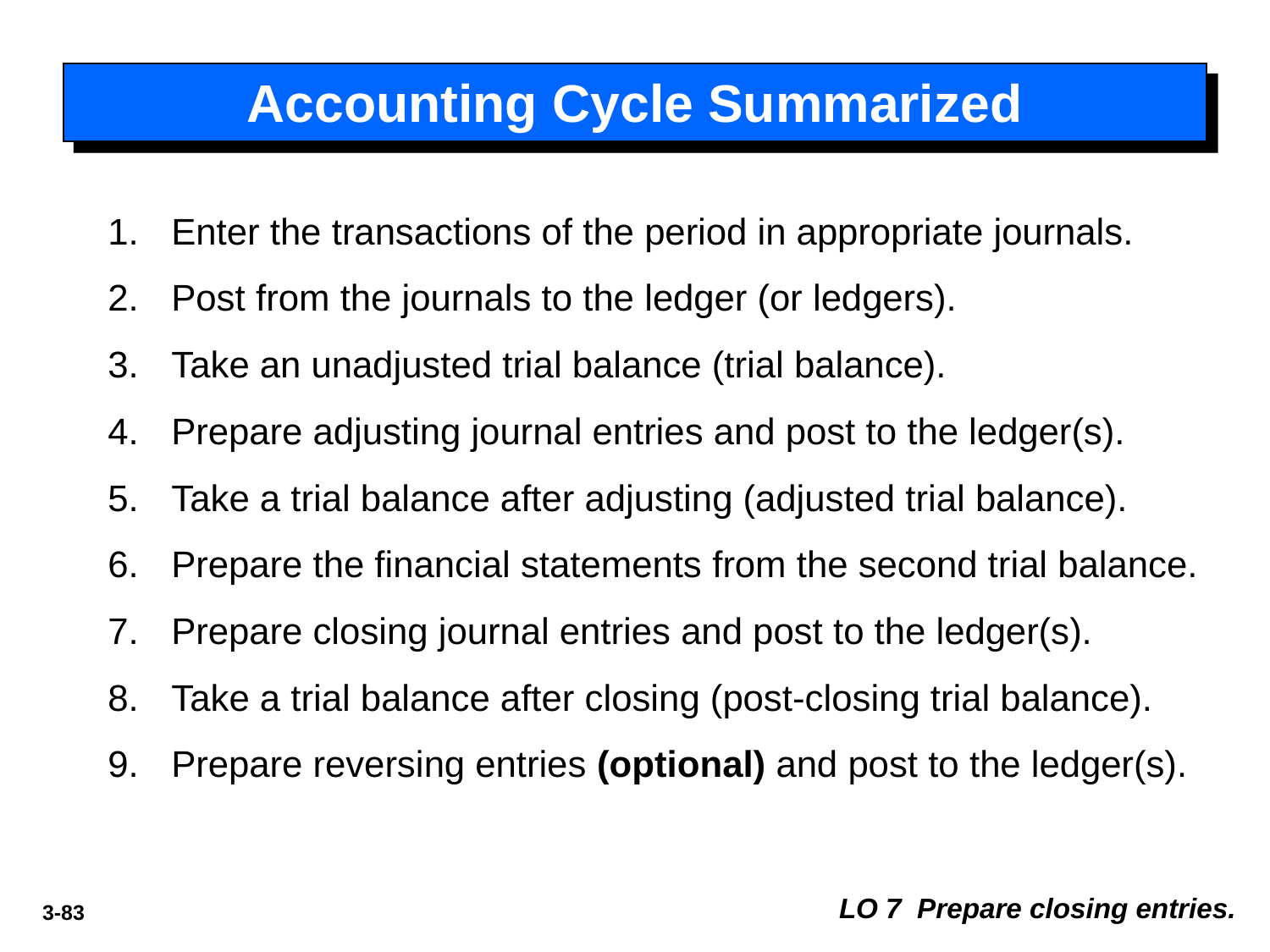

# Accounting Cycle Summarized
Enter the transactions of the period in appropriate journals.
Post from the journals to the ledger (or ledgers).
Take an unadjusted trial balance (trial balance).
Prepare adjusting journal entries and post to the ledger(s).
Take a trial balance after adjusting (adjusted trial balance).
Prepare the financial statements from the second trial balance.
Prepare closing journal entries and post to the ledger(s).
Take a trial balance after closing (post-closing trial balance).
Prepare reversing entries (optional) and post to the ledger(s).
LO 7  Prepare closing entries.